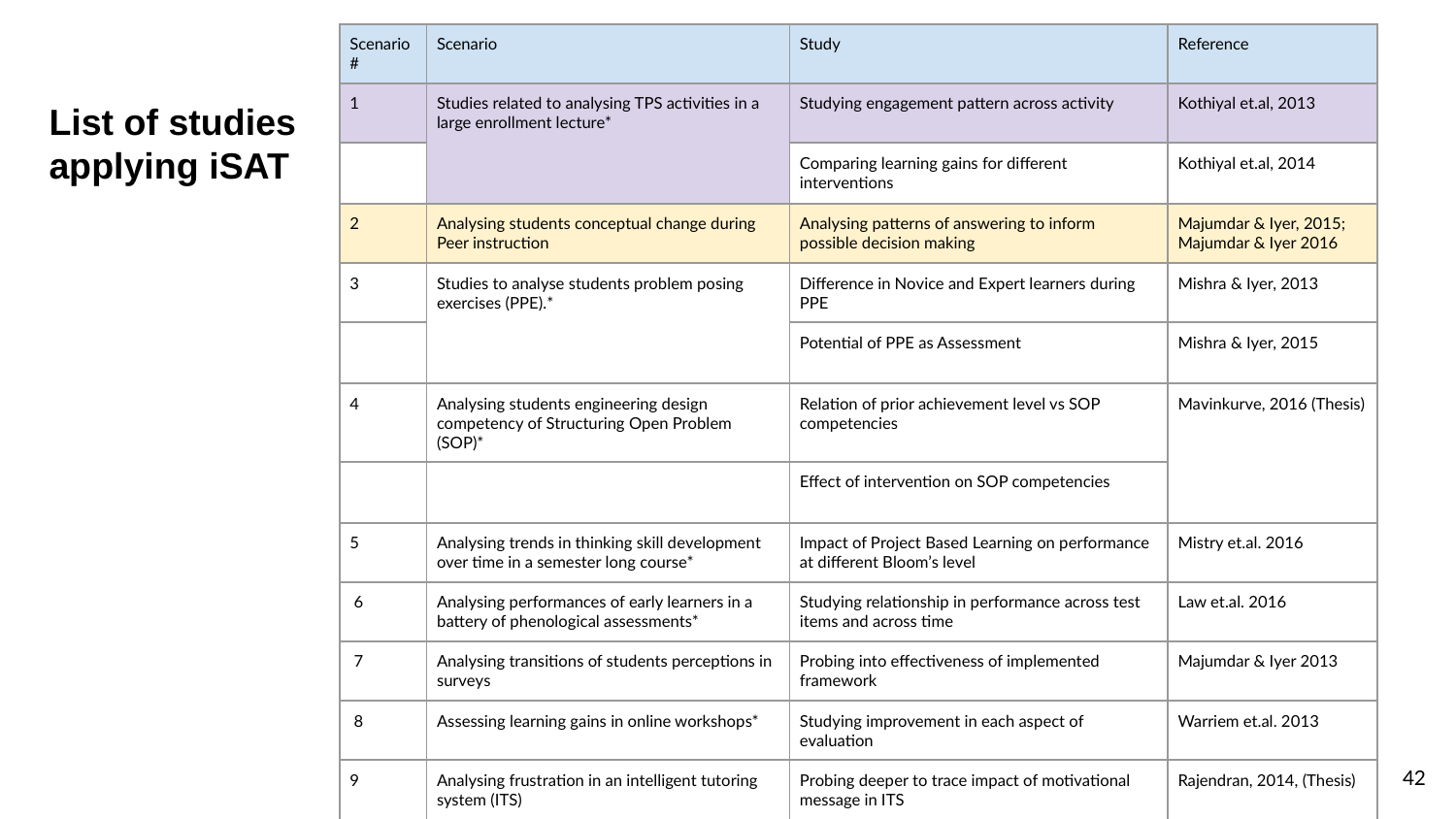

| Scenario # | Scenario | Study | Reference |
| --- | --- | --- | --- |
| 1 | Studies related to analysing TPS activities in a large enrollment lecture\* | Studying engagement pattern across activity | Kothiyal et.al, 2013 |
|  |  | Comparing learning gains for different interventions | Kothiyal et.al, 2014 |
| 2 | Analysing students conceptual change during Peer instruction | Analysing patterns of answering to inform possible decision making | Majumdar & Iyer, 2015; Majumdar & Iyer 2016 |
| 3 | Studies to analyse students problem posing exercises (PPE).\* | Difference in Novice and Expert learners during PPE | Mishra & Iyer, 2013 |
|  |  | Potential of PPE as Assessment | Mishra & Iyer, 2015 |
| 4 | Analysing students engineering design competency of Structuring Open Problem (SOP)\* | Relation of prior achievement level vs SOP competencies | Mavinkurve, 2016 (Thesis) |
|  |  | Effect of intervention on SOP competencies |  |
| 5 | Analysing trends in thinking skill development over time in a semester long course\* | Impact of Project Based Learning on performance at different Bloom’s level | Mistry et.al. 2016 |
| 6 | Analysing performances of early learners in a battery of phenological assessments\* | Studying relationship in performance across test items and across time | Law et.al. 2016 |
| 7 | Analysing transitions of students perceptions in surveys | Probing into effectiveness of implemented framework | Majumdar & Iyer 2013 |
| 8 | Assessing learning gains in online workshops\* | Studying improvement in each aspect of evaluation | Warriem et.al. 2013 |
| 9 | Analysing frustration in an intelligent tutoring system (ITS) | Probing deeper to trace impact of motivational message in ITS | Rajendran, 2014, (Thesis) |
List of studies applying iSAT
42